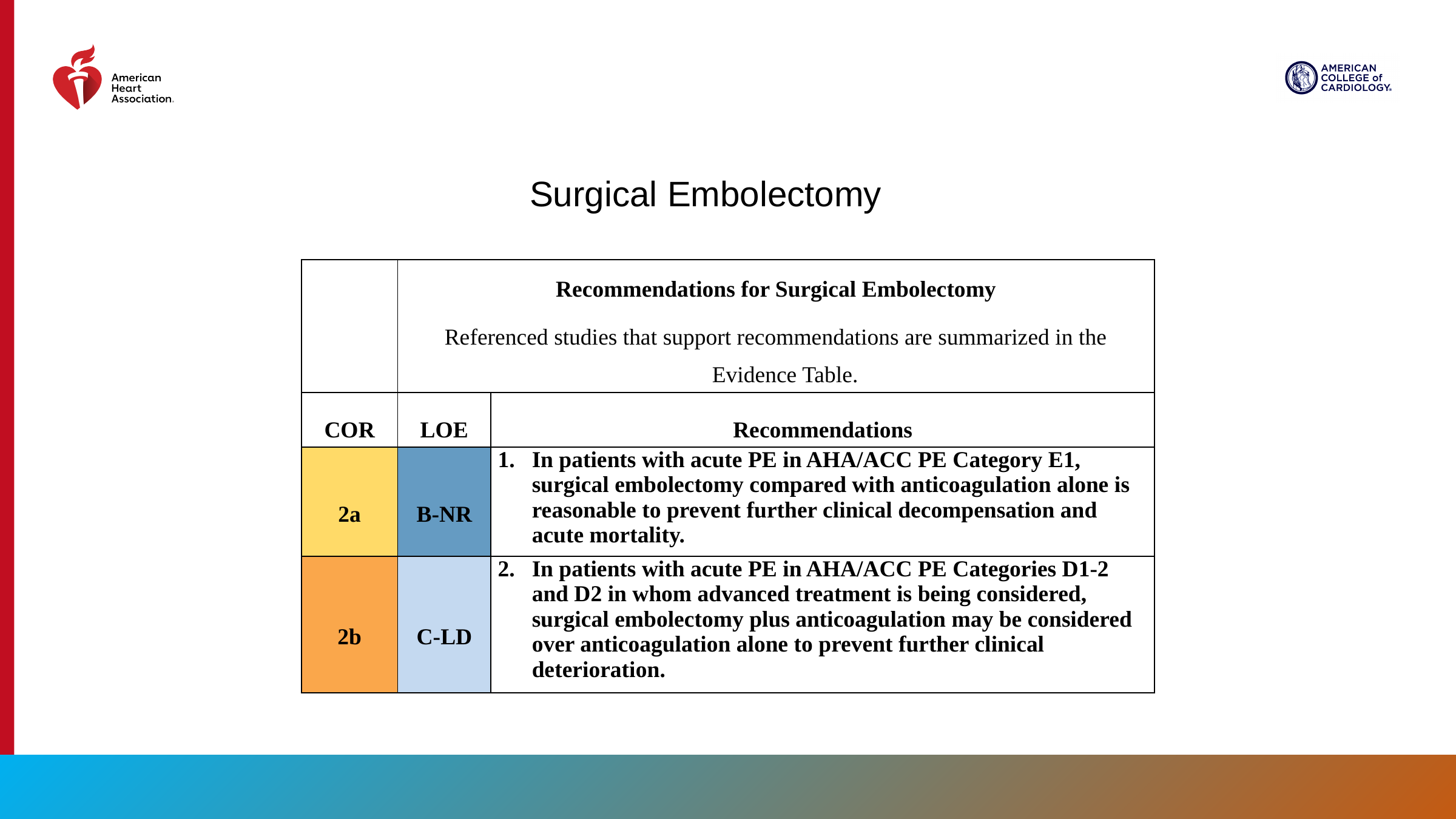

Surgical Embolectomy
|  | Recommendations for Surgical Embolectomy Referenced studies that support recommendations are summarized in the Evidence Table. |  |
| --- | --- | --- |
| COR | LOE | Recommendations |
| 2a | B-NR | In patients with acute PE in AHA/ACC PE Category E1, surgical embolectomy compared with anticoagulation alone is reasonable to prevent further clinical decompensation and acute mortality. |
| 2b | C-LD | In patients with acute PE in AHA/ACC PE Categories D1-2 and D2 in whom advanced treatment is being considered, surgical embolectomy plus anticoagulation may be considered over anticoagulation alone to prevent further clinical deterioration. |
71